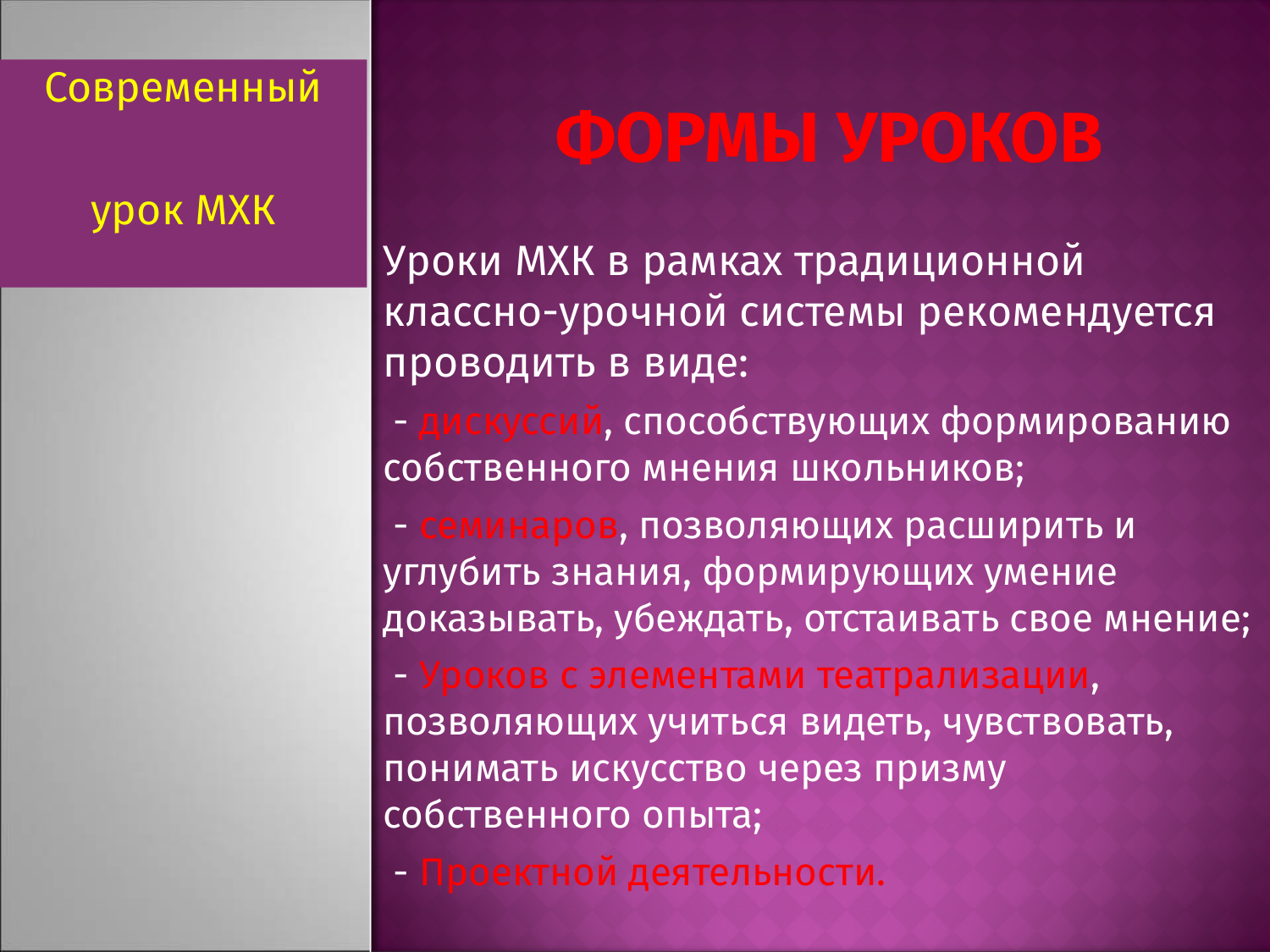

# Формы уроков
Современный

урок МХК

Уроки МХК в рамках традиционной классно-урочной системы рекомендуется проводить в виде:
 - дискуссий, способствующих формированию собственного мнения школьников;
 - семинаров, позволяющих расширить и углубить знания, формирующих умение доказывать, убеждать, отстаивать свое мнение;
 - Уроков с элементами театрализации, позволяющих учиться видеть, чувствовать, понимать искусство через призму собственного опыта;
 - Проектной деятельности.